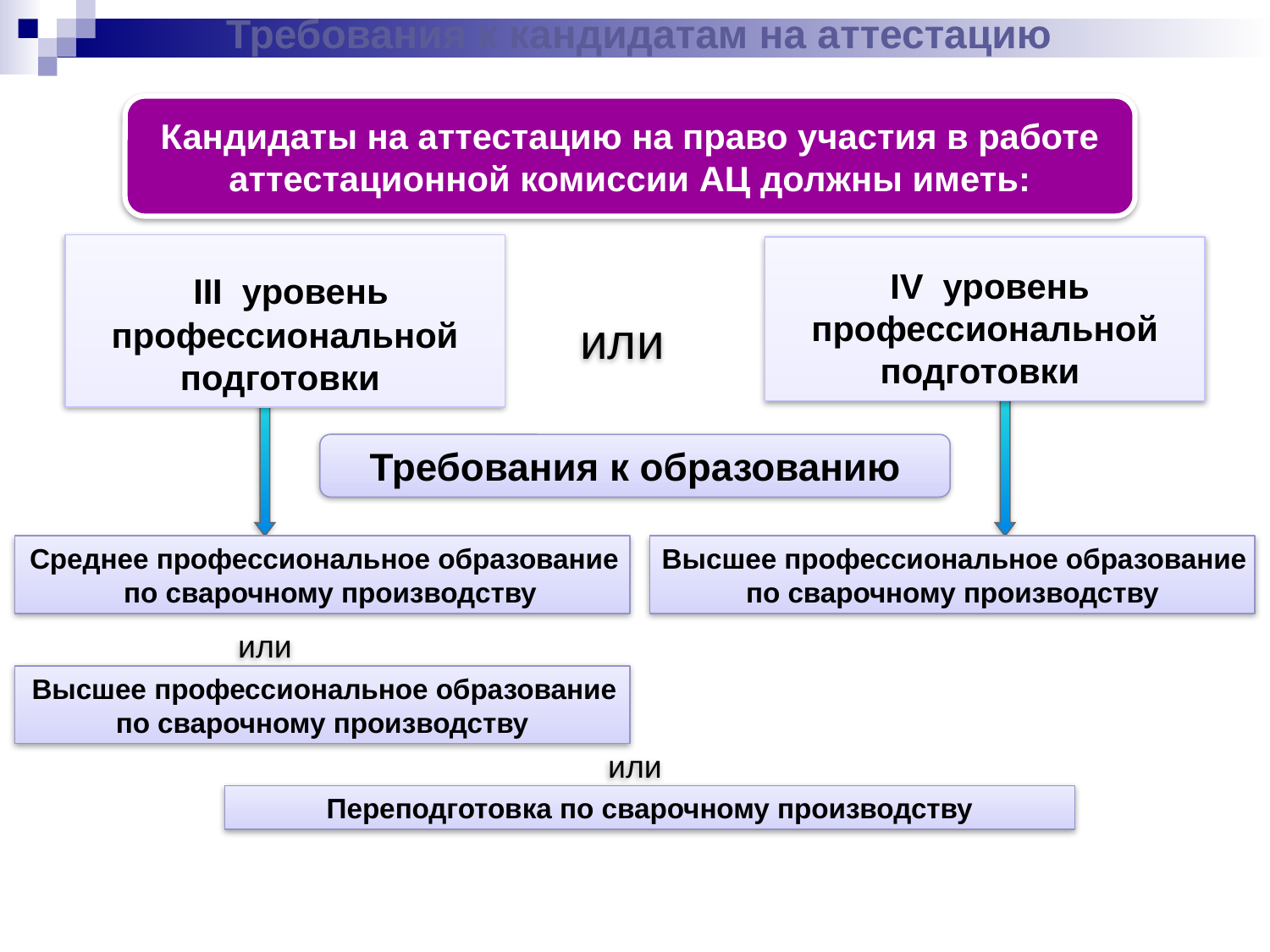

Требования к кандидатам на аттестацию
Кандидаты на аттестацию на право участия в работе аттестационной комиссии АЦ должны иметь:

 III  уровень профессиональной подготовки

 IV  уровень профессиональной подготовки

 или

Требования к образованию
 Среднее профессиональное образование
  по сварочному производству
 Высшее профессиональное образование
по сварочному производству
или
 Высшее профессиональное образование
по сварочному производству
или
Переподготовка по сварочному производству